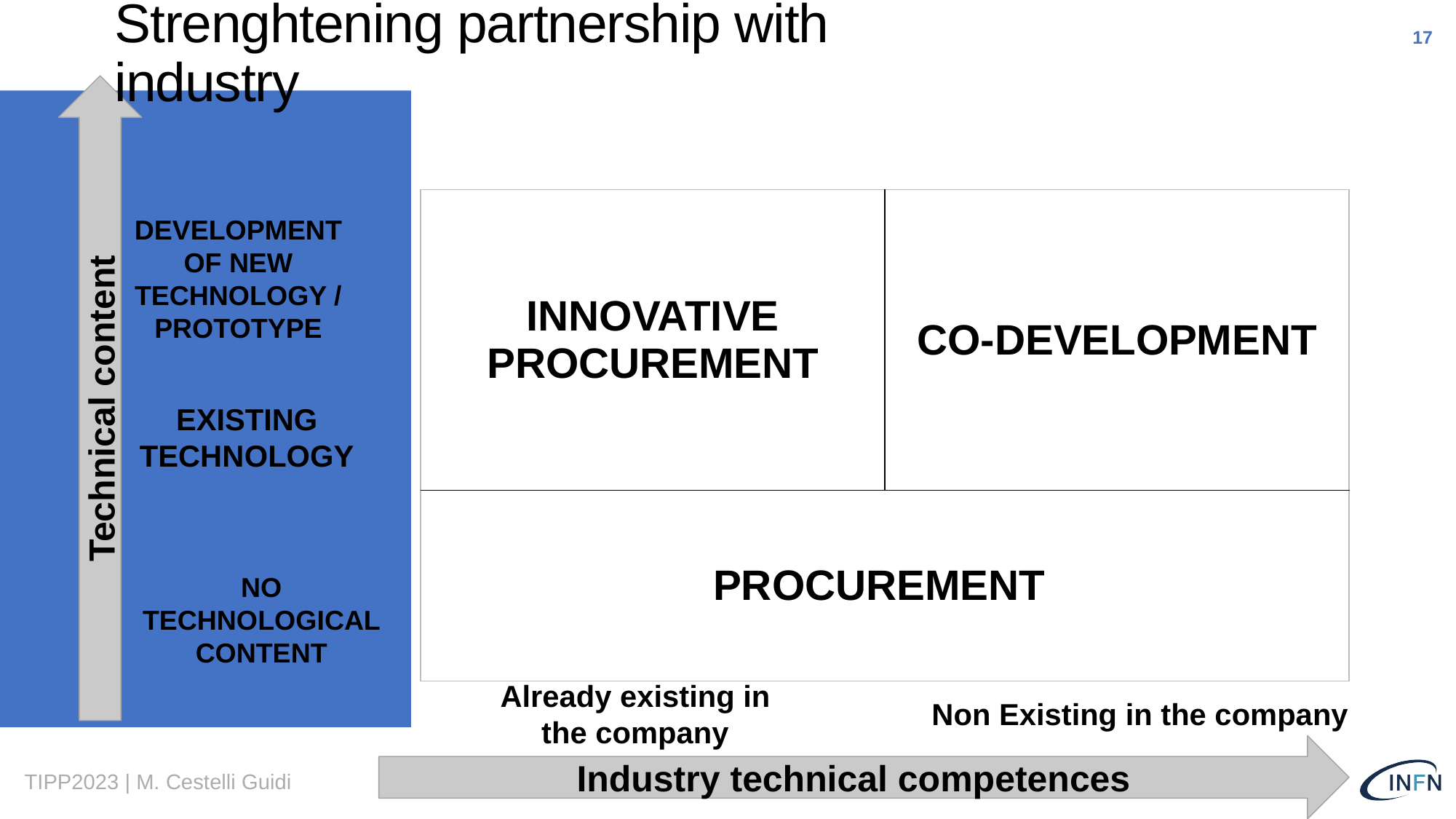

17
Strenghtening partnership with industry
DEVELOPMENT OF NEW TECHNOLOGY /
PROTOTYPE
| INNOVATIVE PROCUREMENT | CO-DEVELOPMENT |
| --- | --- |
| PROCUREMENT |  |
Technical content
EXISTING TECHNOLOGY
NO TECHNOLOGICAL CONTENT
Already existing in the company
Non Existing in the company
Industry technical competences
TIPP2023 | M. Cestelli Guidi